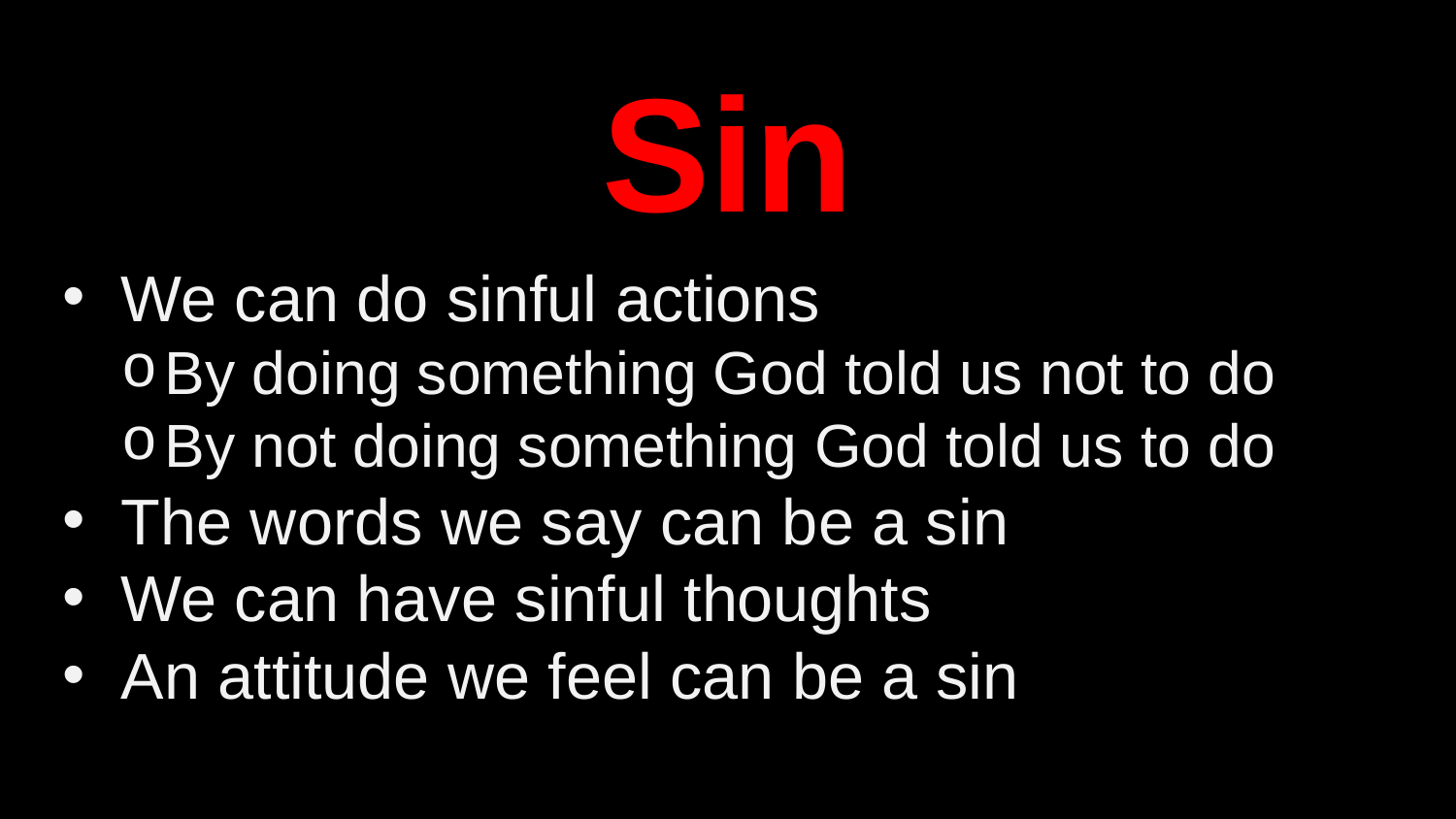

Sin
We can do sinful actions
By doing something God told us not to do
By not doing something God told us to do
The words we say can be a sin
We can have sinful thoughts
An attitude we feel can be a sin